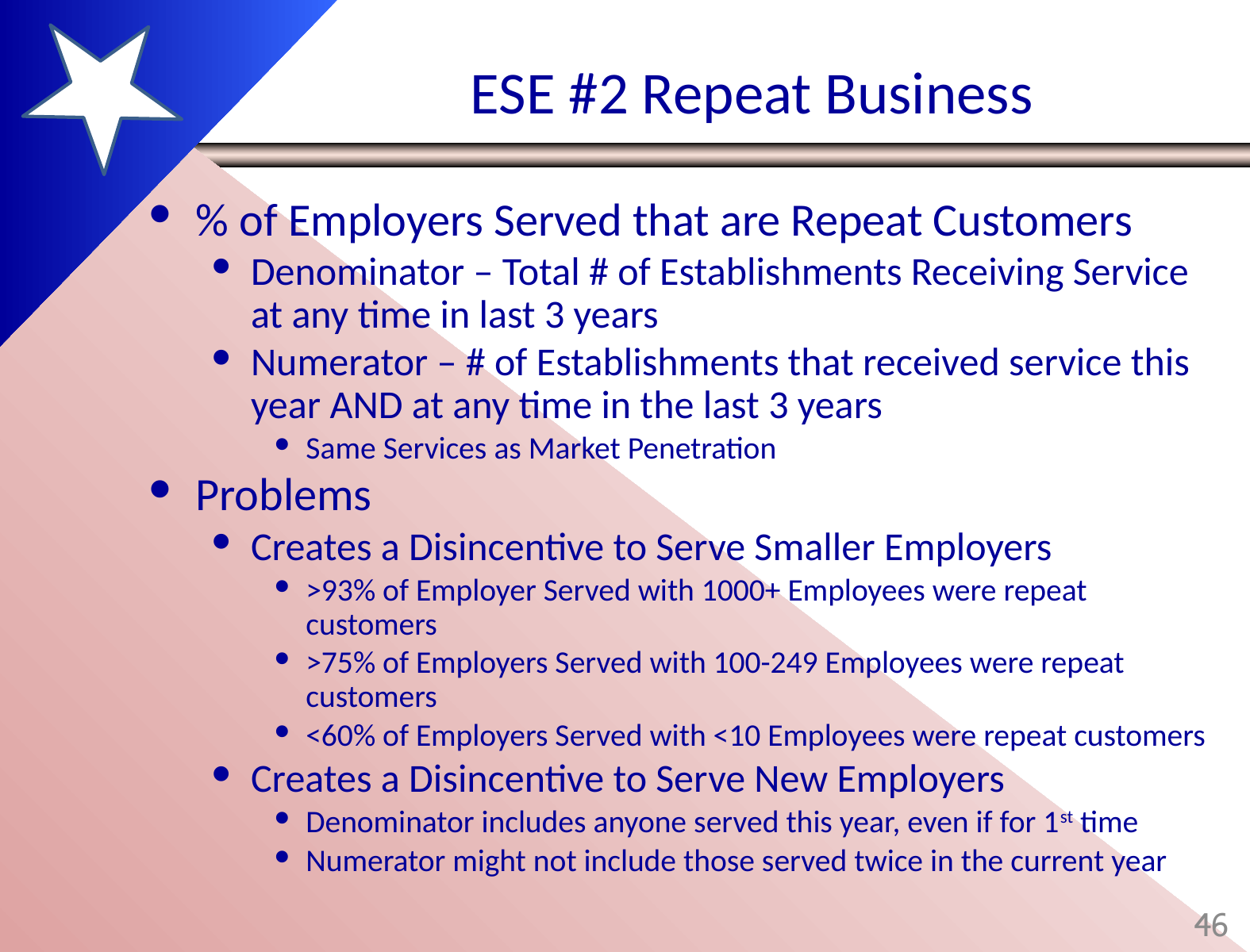

# ESE #2 Repeat Business
% of Employers Served that are Repeat Customers
Denominator – Total # of Establishments Receiving Service at any time in last 3 years
Numerator – # of Establishments that received service this year AND at any time in the last 3 years
Same Services as Market Penetration
Problems
Creates a Disincentive to Serve Smaller Employers
>93% of Employer Served with 1000+ Employees were repeat customers
>75% of Employers Served with 100-249 Employees were repeat customers
<60% of Employers Served with <10 Employees were repeat customers
Creates a Disincentive to Serve New Employers
Denominator includes anyone served this year, even if for 1st time
Numerator might not include those served twice in the current year
46